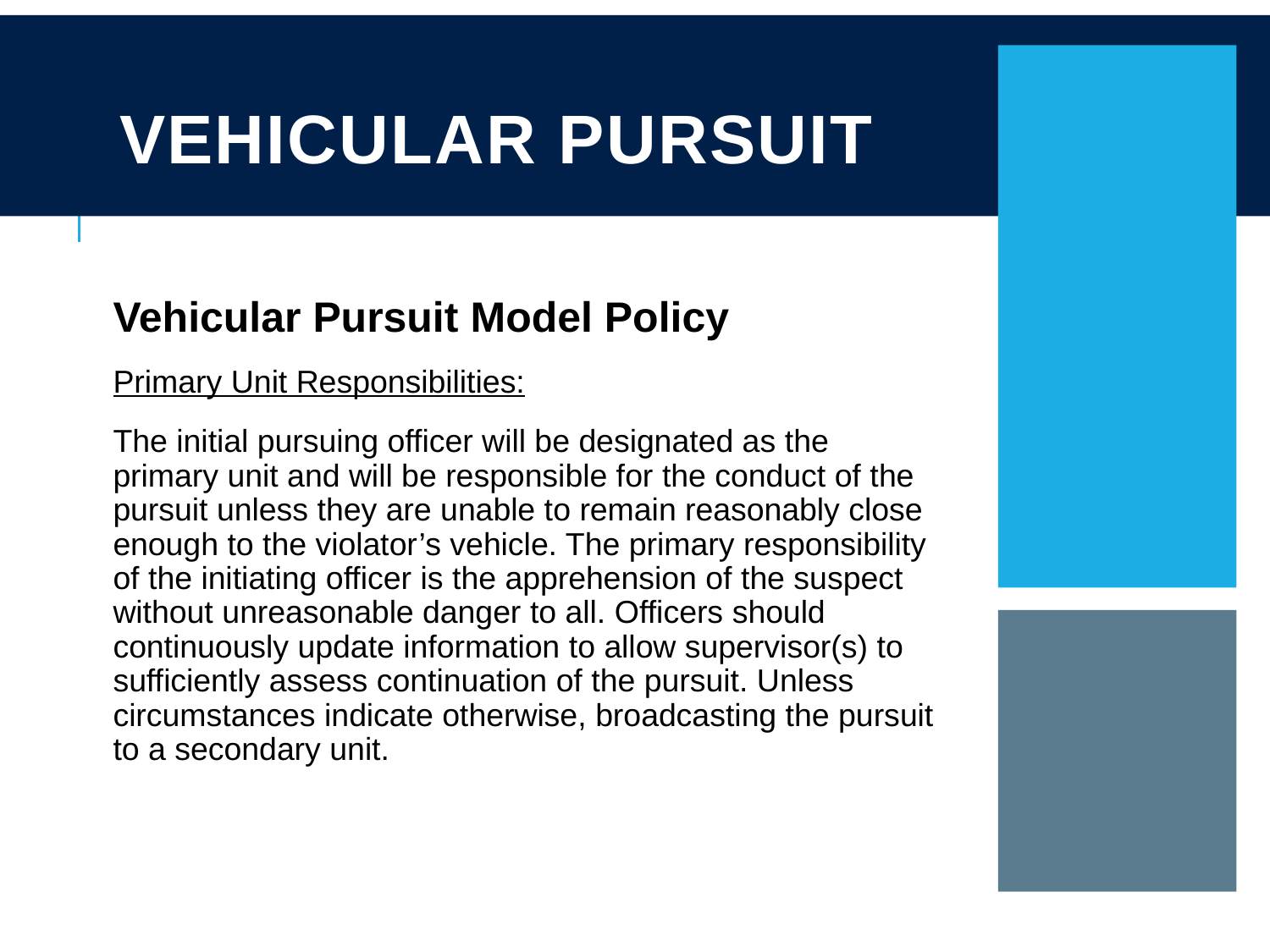

# Vehicular Pursuit
Vehicular Pursuit Model Policy
Primary Unit Responsibilities:
The initial pursuing officer will be designated as the primary unit and will be responsible for the conduct of the pursuit unless they are unable to remain reasonably close enough to the violator’s vehicle. The primary responsibility of the initiating officer is the apprehension of the suspect without unreasonable danger to all. Officers should continuously update information to allow supervisor(s) to sufficiently assess continuation of the pursuit. Unless circumstances indicate otherwise, broadcasting the pursuit to a secondary unit.